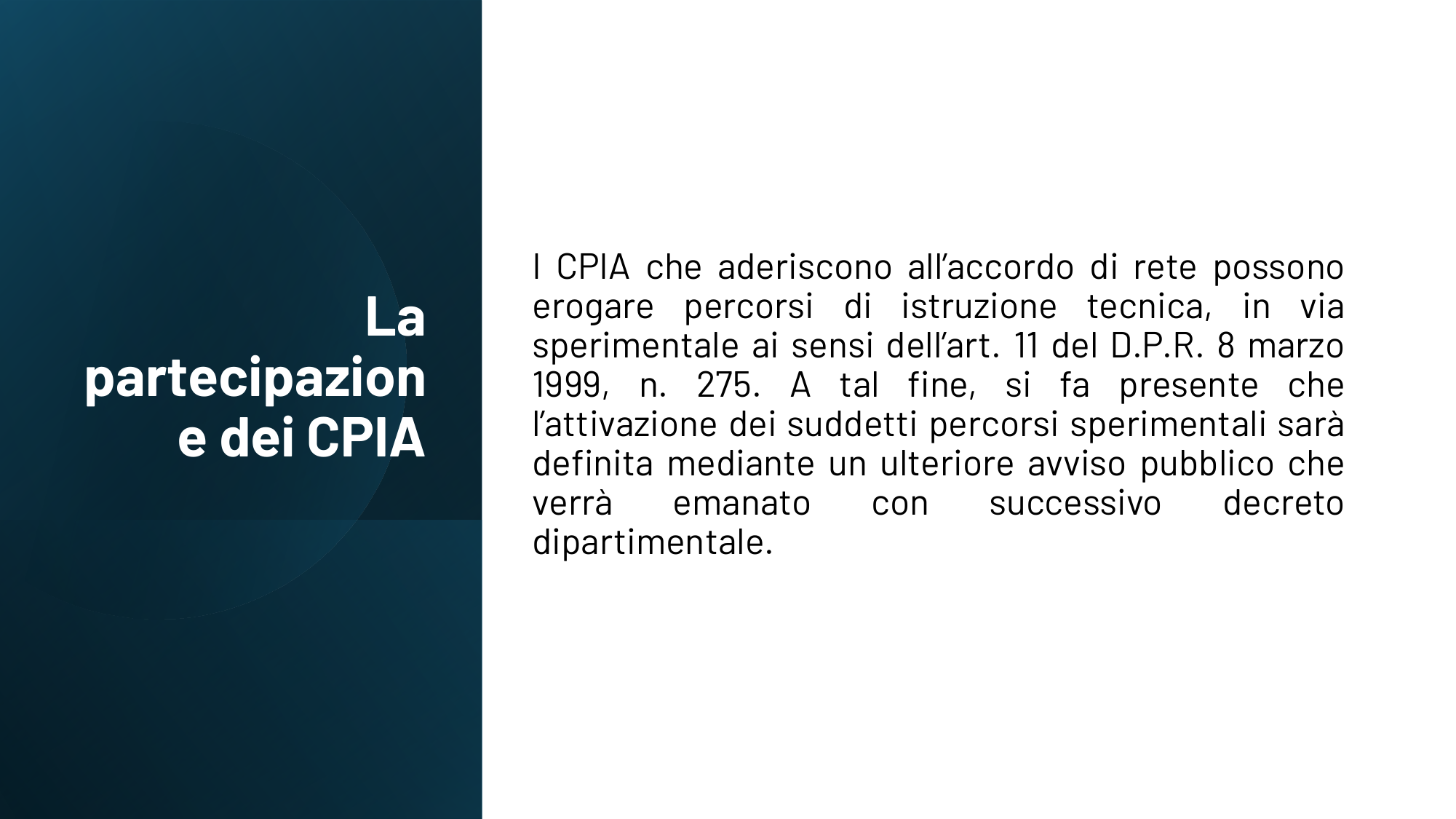

# La partecipazione dei CPIA
I CPIA che aderiscono all’accordo di rete possono erogare percorsi di istruzione tecnica, in via sperimentale ai sensi dell’art. 11 del D.P.R. 8 marzo 1999, n. 275. A tal fine, si fa presente che l’attivazione dei suddetti percorsi sperimentali sarà definita mediante un ulteriore avviso pubblico che verrà emanato con successivo decreto dipartimentale.